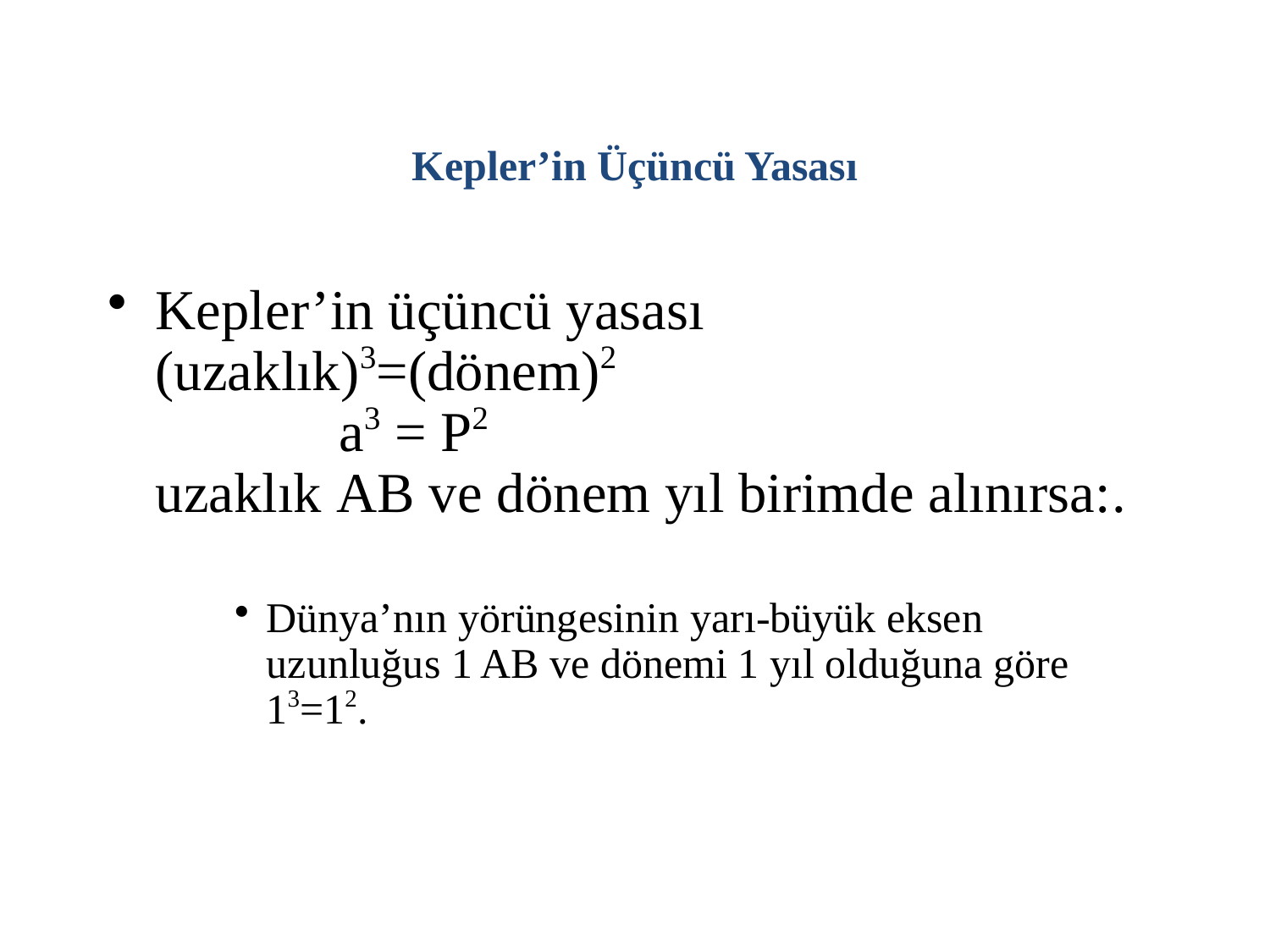

Kepler’in Üçüncü Yasası
Kepler’in üçüncü yasası 		(uzaklık)3=(dönem)2  					    a3 = P2					uzaklık AB ve dönem yıl birimde alınırsa:.

Dünya’nın yörüngesinin yarı-büyük eksen uzunluğus 1 AB ve dönemi 1 yıl olduğuna göre   13=12.